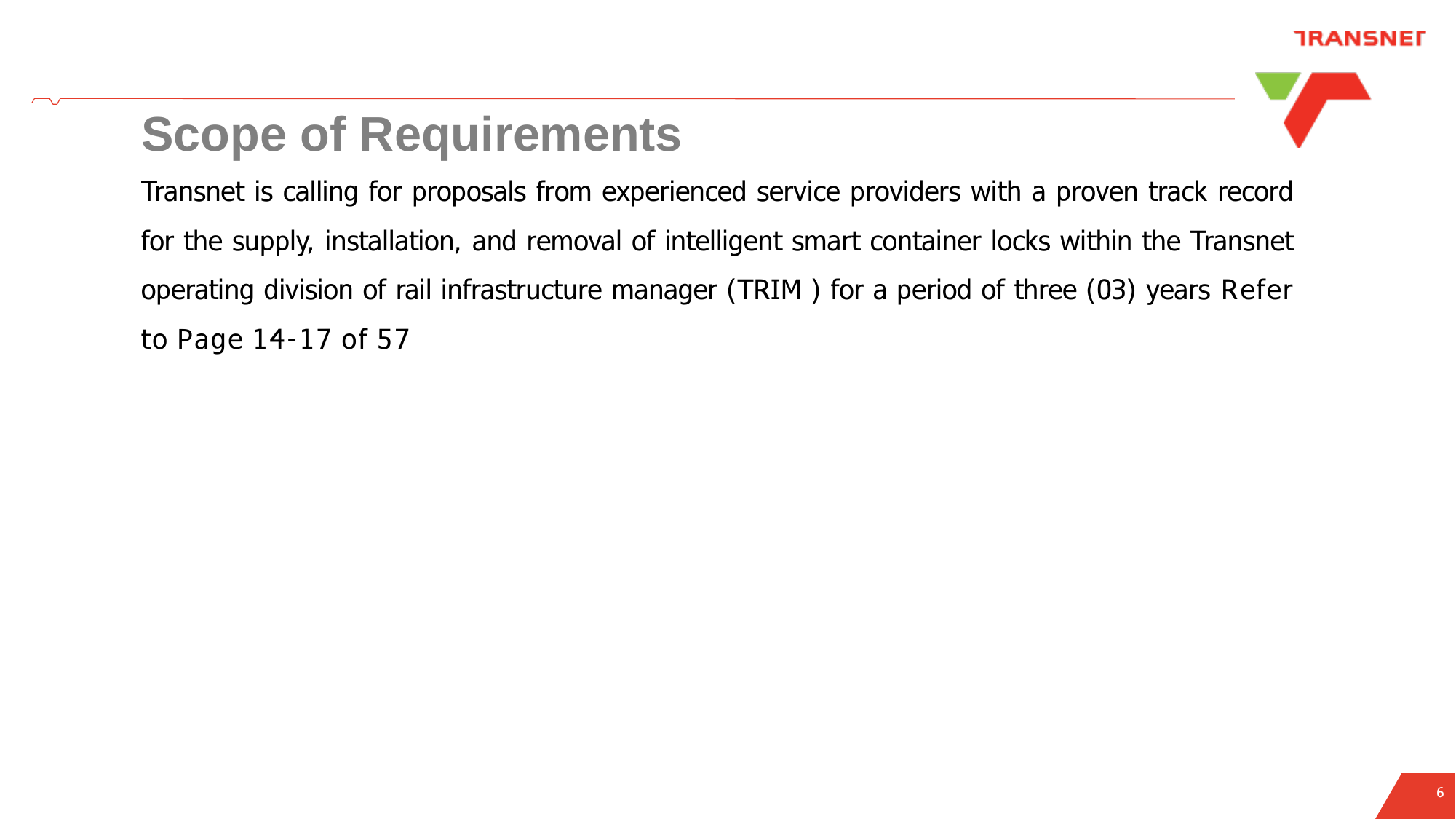

Scope of Requirements
Transnet is calling for proposals from experienced service providers with a proven track record for the supply, installation, and removal of intelligent smart container locks within the Transnet operating division of rail infrastructure manager (TRIM ) for a period of three (03) years Refer to Page 14-17 of 57